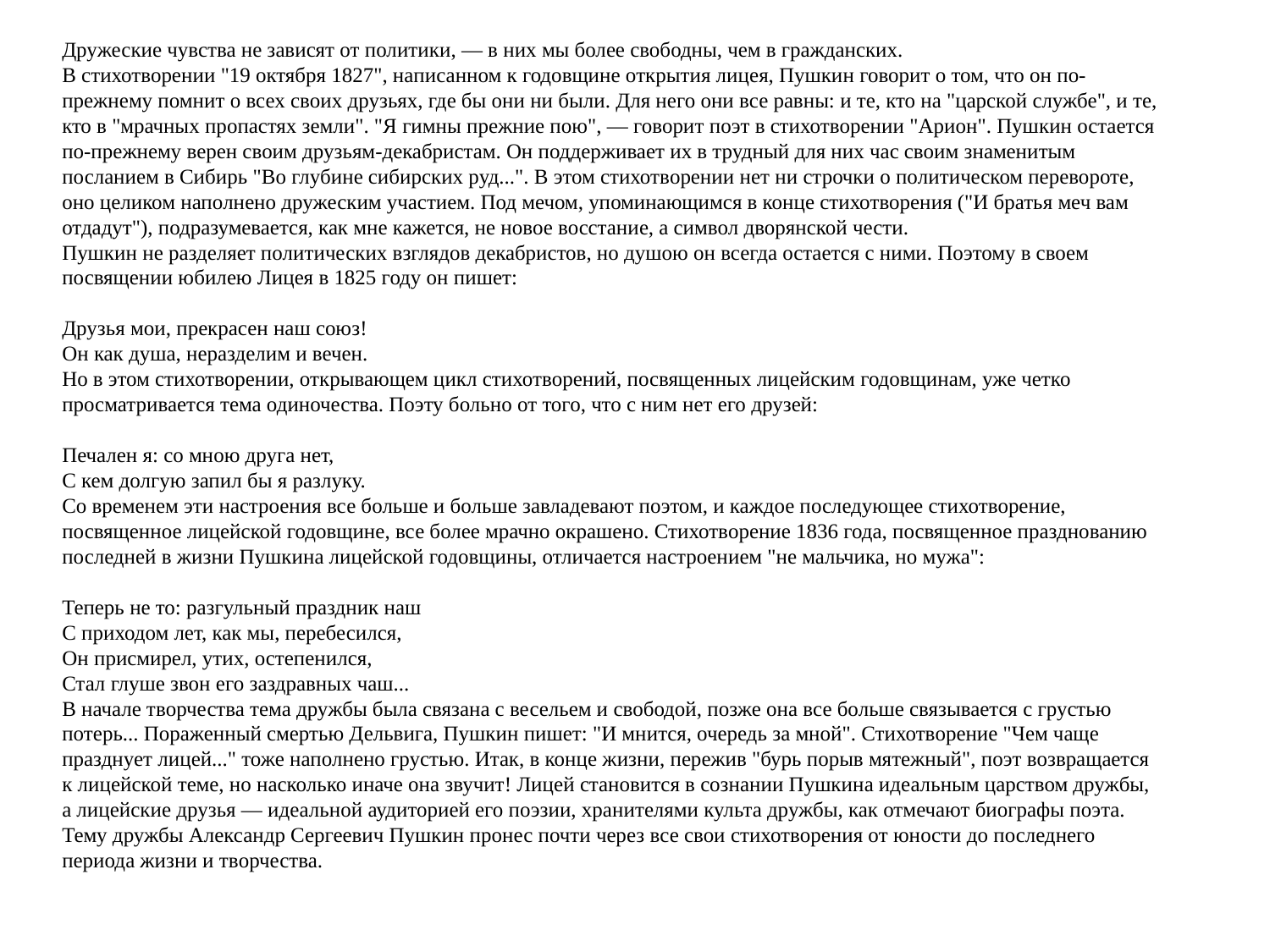

Дружеские чувства не зависят от политики, — в них мы более свободны, чем в гражданских.
В стихотворении "19 октября 1827", написанном к годовщине открытия лицея, Пушкин говорит о том, что он по-прежнему помнит о всех своих друзьях, где бы они ни были. Для него они все равны: и те, кто на "царской службе", и те, кто в "мрачных пропастях земли". "Я гимны прежние пою", — говорит поэт в стихотворении "Арион". Пушкин остается по-прежнему верен своим друзьям-декабристам. Он поддерживает их в трудный для них час своим знаменитым посланием в Сибирь "Во глубине сибирских руд...". В этом стихотворении нет ни строчки о политическом перевороте, оно целиком наполнено дружеским участием. Под мечом, упоминающимся в конце стихотворения ("И братья меч вам отдадут"), подразумевается, как мне кажется, не новое восстание, а символ дворянской чести.
Пушкин не разделяет политических взглядов декабристов, но душою он всегда остается с ними. Поэтому в своем посвящении юбилею Лицея в 1825 году он пишет: 
Друзья мои, прекрасен наш союз! 
Он как душа, неразделим и вечен.
Но в этом стихотворении, открывающем цикл стихотворений, посвященных лицейским годовщинам, уже четко просматривается тема одиночества. Поэту больно от того, что с ним нет его друзей: 
Печален я: со мною друга нет, 
С кем долгую запил бы я разлуку.
Со временем эти настроения все больше и больше завладевают поэтом, и каждое последующее стихотворение, посвященное лицейской годовщине, все более мрачно окрашено. Стихотворение 1836 года, посвященное празднованию последней в жизни Пушкина лицейской годовщины, отличается настроением "не мальчика, но мужа": 
Теперь не то: разгульный праздник наш 
С приходом лет, как мы, перебесился, 
Он присмирел, утих, остепенился, 
Стал глуше звон его заздравных чаш...
В начале творчества тема дружбы была связана с весельем и свободой, позже она все больше связывается с грустью потерь... Пораженный смертью Дельвига, Пушкин пишет: "И мнится, очередь за мной". Стихотворение "Чем чаще празднует лицей..." тоже наполнено грустью. Итак, в конце жизни, пережив "бурь порыв мятежный", поэт возвращается к лицейской теме, но насколько иначе она звучит! Лицей становится в сознании Пушкина идеальным царством дружбы, а лицейские друзья — идеальной аудиторией его поэзии, хранителями культа дружбы, как отмечают биографы поэта.
Тему дружбы Александр Сергеевич Пушкин пронес почти через все свои стихотворения от юности до последнего периода жизни и творчества.